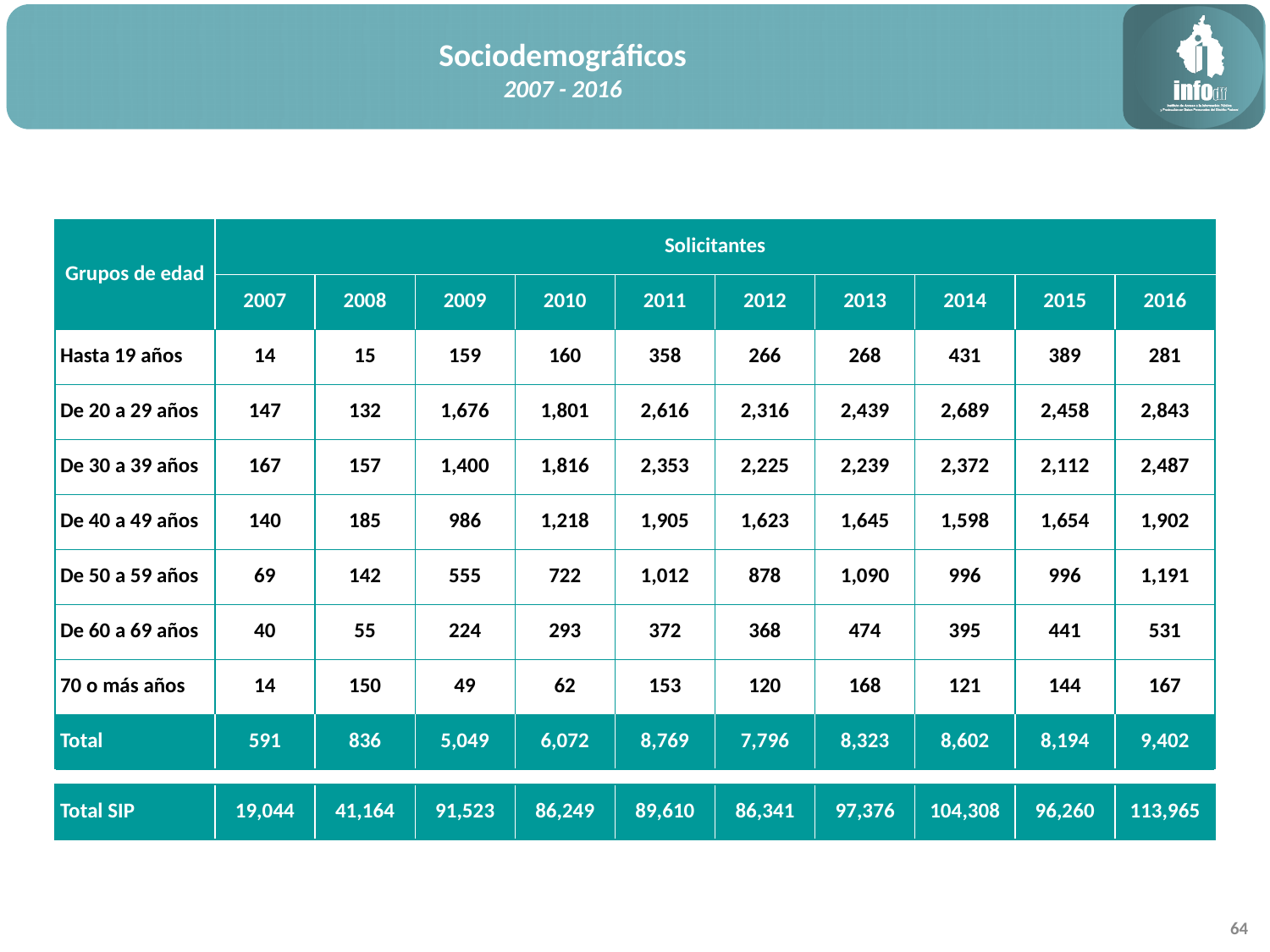

Sociodemográficos
2007 - 2016
| Grupos de edad | Solicitantes |  |  |  |  |  |  |  |  |  |
| --- | --- | --- | --- | --- | --- | --- | --- | --- | --- | --- |
|  | 2007 | 2008 | 2009 | 2010 | 2011 | 2012 | 2013 | 2014 | 2015 | 2016 |
| Hasta 19 años | 14 | 15 | 159 | 160 | 358 | 266 | 268 | 431 | 389 | 281 |
| De 20 a 29 años | 147 | 132 | 1,676 | 1,801 | 2,616 | 2,316 | 2,439 | 2,689 | 2,458 | 2,843 |
| De 30 a 39 años | 167 | 157 | 1,400 | 1,816 | 2,353 | 2,225 | 2,239 | 2,372 | 2,112 | 2,487 |
| De 40 a 49 años | 140 | 185 | 986 | 1,218 | 1,905 | 1,623 | 1,645 | 1,598 | 1,654 | 1,902 |
| De 50 a 59 años | 69 | 142 | 555 | 722 | 1,012 | 878 | 1,090 | 996 | 996 | 1,191 |
| De 60 a 69 años | 40 | 55 | 224 | 293 | 372 | 368 | 474 | 395 | 441 | 531 |
| 70 o más años | 14 | 150 | 49 | 62 | 153 | 120 | 168 | 121 | 144 | 167 |
| Total | 591 | 836 | 5,049 | 6,072 | 8,769 | 7,796 | 8,323 | 8,602 | 8,194 | 9,402 |
|  |  |  |  |  |  |  |  |  |  |  |
| Total SIP | 19,044 | 41,164 | 91,523 | 86,249 | 89,610 | 86,341 | 97,376 | 104,308 | 96,260 | 113,965 |
64